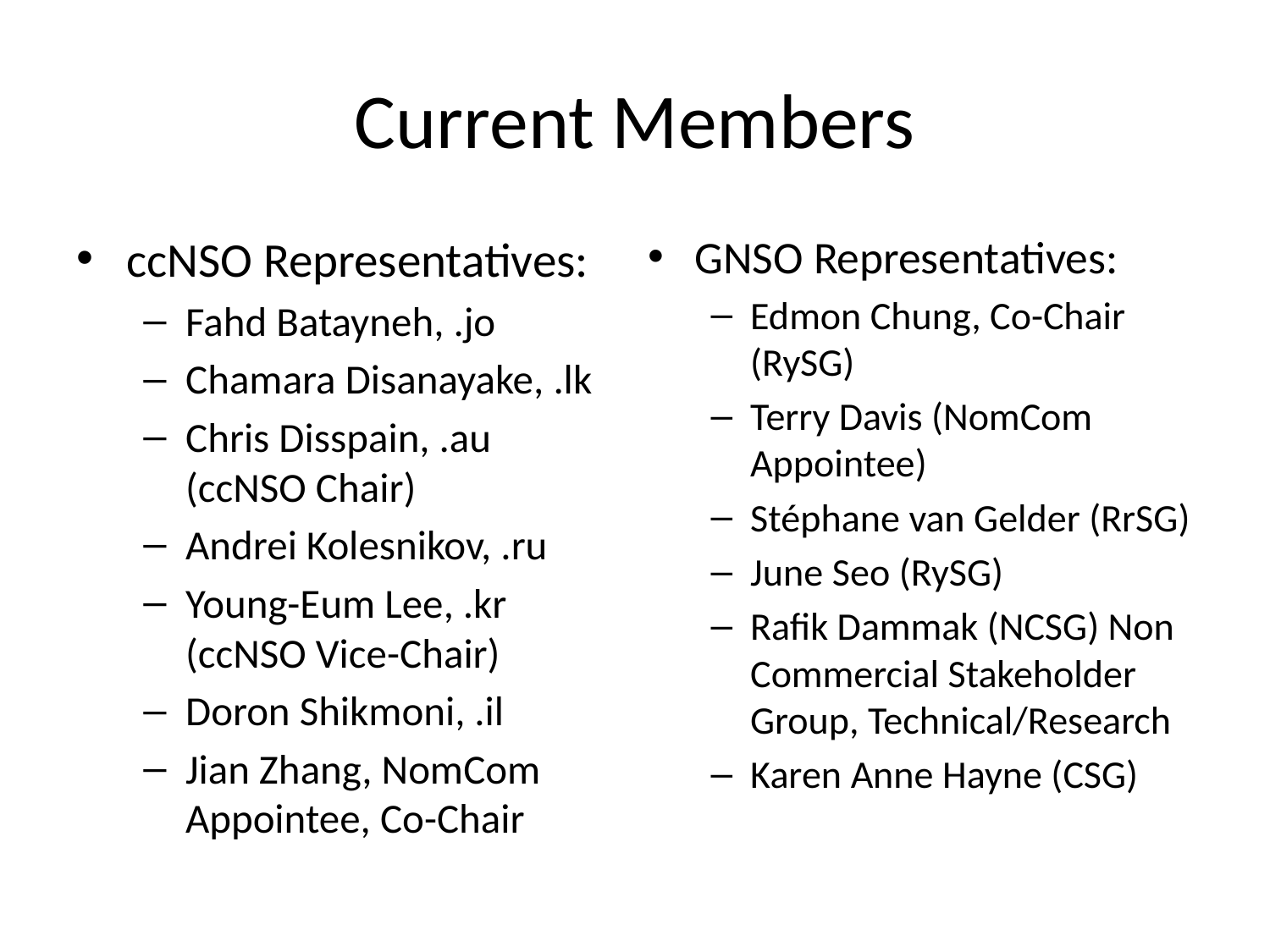

# Current Members
ccNSO Representatives:
Fahd Batayneh, .jo
Chamara Disanayake, .lk
Chris Disspain, .au (ccNSO Chair)
Andrei Kolesnikov, .ru
Young-Eum Lee, .kr (ccNSO Vice-Chair)
Doron Shikmoni, .il
Jian Zhang, NomCom Appointee, Co-Chair

GNSO Representatives:
Edmon Chung, Co-Chair (RySG)
Terry Davis (NomCom Appointee)
Stéphane van Gelder (RrSG)
June Seo (RySG)
Rafik Dammak (NCSG) Non Commercial Stakeholder Group, Technical/Research
Karen Anne Hayne (CSG)